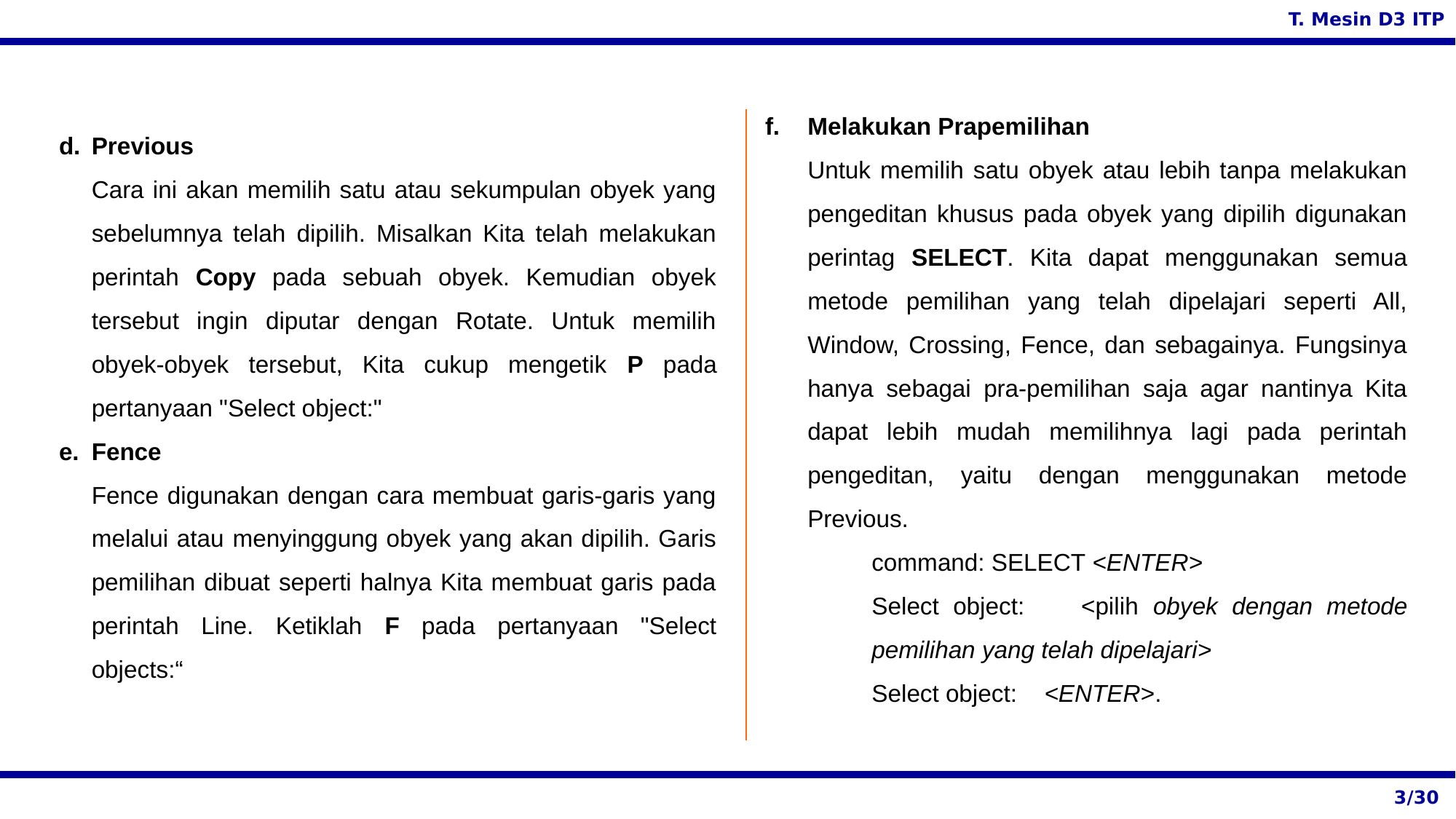

f. 	Melakukan Prapemilihan
Untuk memilih satu obyek atau lebih tanpa melakukan pengeditan khusus pada obyek yang dipilih digunakan perintag SELECT. Kita dapat menggunakan semua metode pemilihan yang telah dipelajari seperti All, Window, Crossing, Fence, dan sebagainya. Fungsinya hanya sebagai pra-pemilihan saja agar nantinya Kita dapat lebih mudah memilihnya lagi pada perintah pengeditan, yaitu dengan menggunakan metode Previous.
command: SELECT <ENTER>
Select object:    <pilih obyek dengan metode pemilihan yang telah dipelajari>
Select object:    <ENTER>.
d.	Previous
	Cara ini akan memilih satu atau sekumpulan obyek yang sebelumnya telah dipilih. Misalkan Kita telah melakukan perintah Copy pada sebuah obyek. Kemudian obyek tersebut ingin diputar dengan Rotate. Untuk memilih obyek-obyek tersebut, Kita cukup mengetik P pada pertanyaan "Select object:"
e. 	Fence
	Fence digunakan dengan cara membuat garis-garis yang melalui atau menyinggung obyek yang akan dipilih. Garis pemilihan dibuat seperti halnya Kita membuat garis pada perintah Line. Ketiklah F pada pertanyaan "Select objects:“